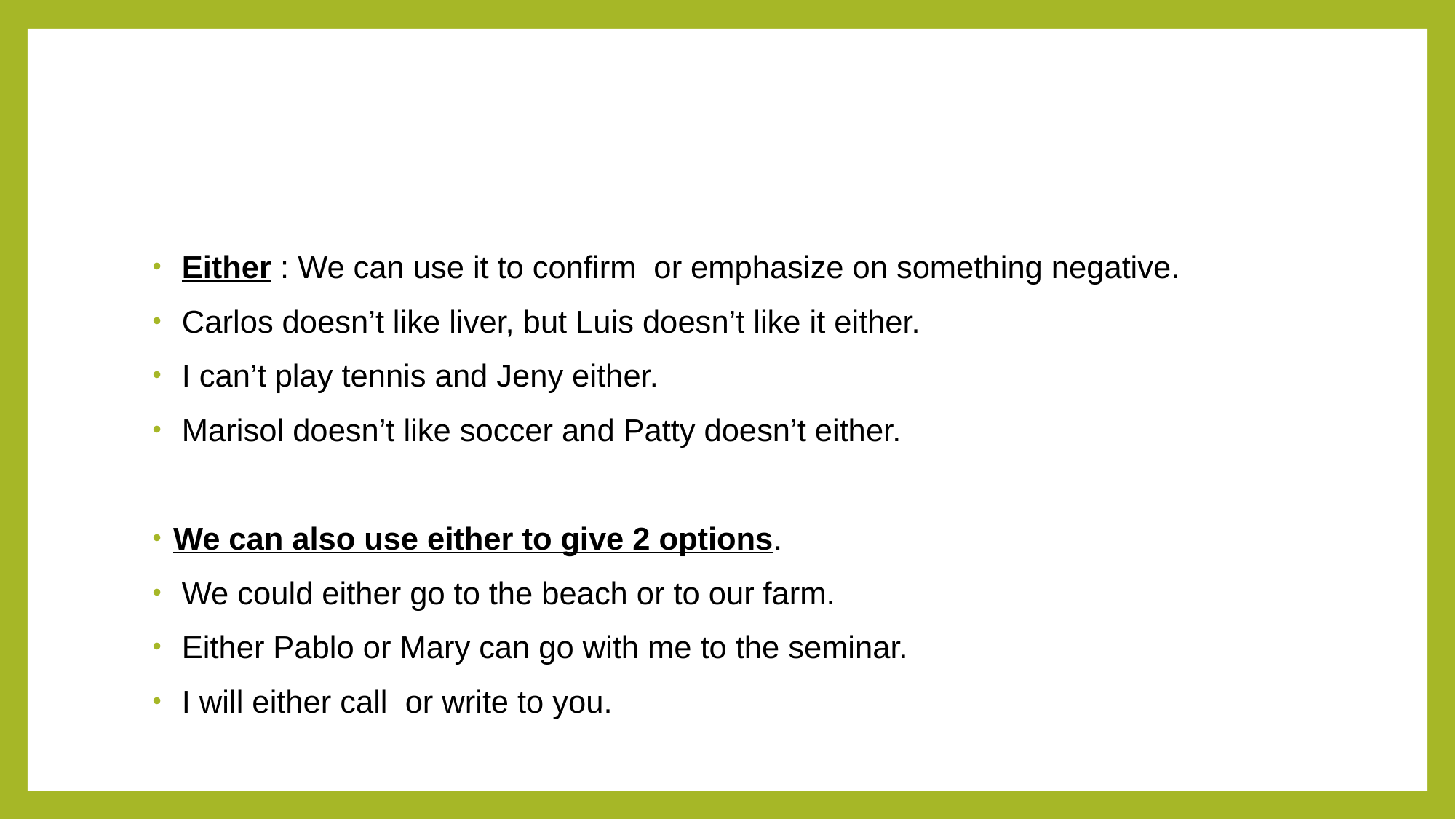

#
 Either : We can use it to confirm  or emphasize on something negative.
 Carlos doesn’t like liver, but Luis doesn’t like it either.
 I can’t play tennis and Jeny either.
 Marisol doesn’t like soccer and Patty doesn’t either.

We can also use either to give 2 options.
 We could either go to the beach or to our farm.
 Either Pablo or Mary can go with me to the seminar.
 I will either call  or write to you.